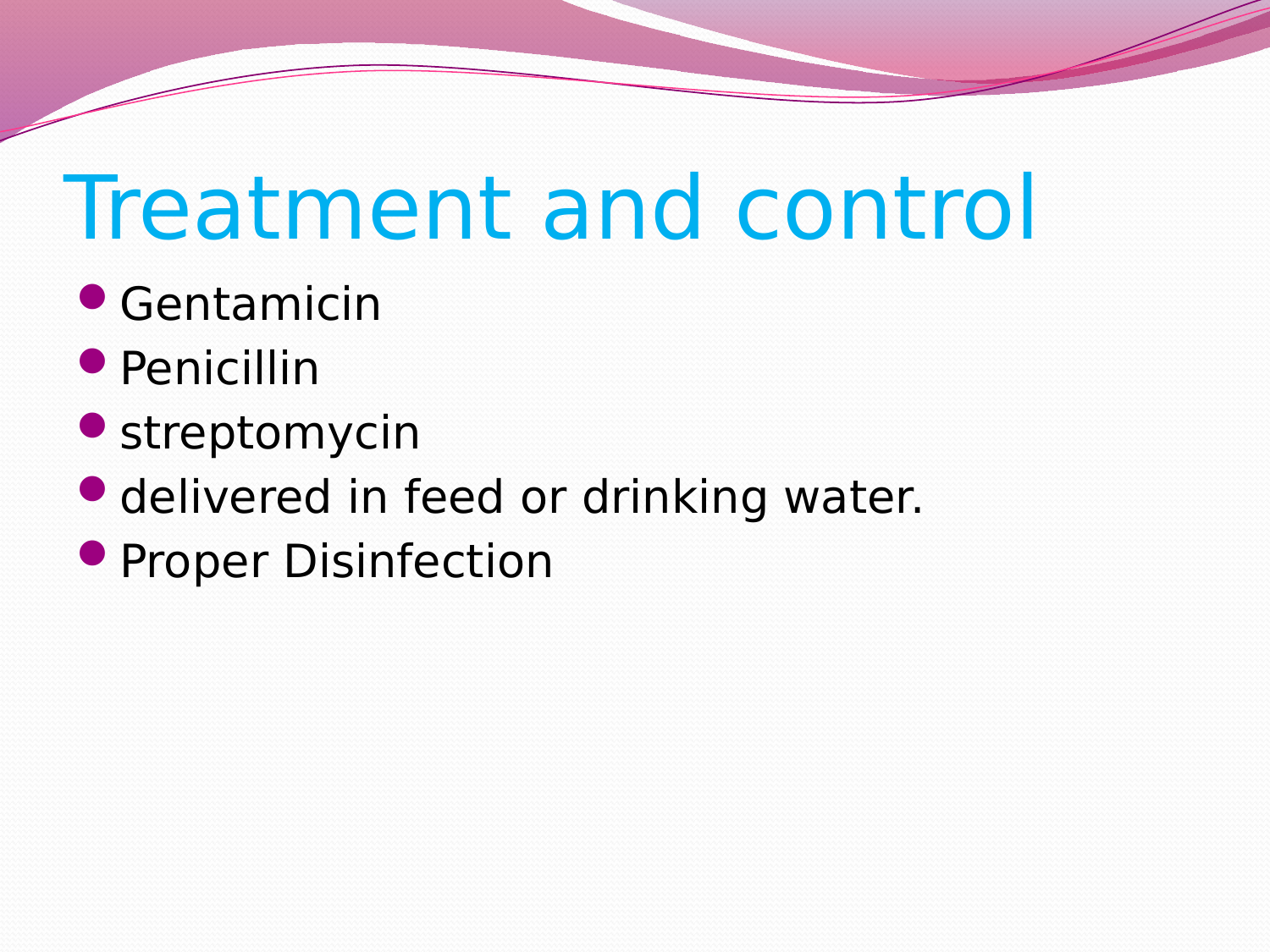

# Treatment and control
Gentamicin
Penicillin
streptomycin
delivered in feed or drinking water.
Proper Disinfection